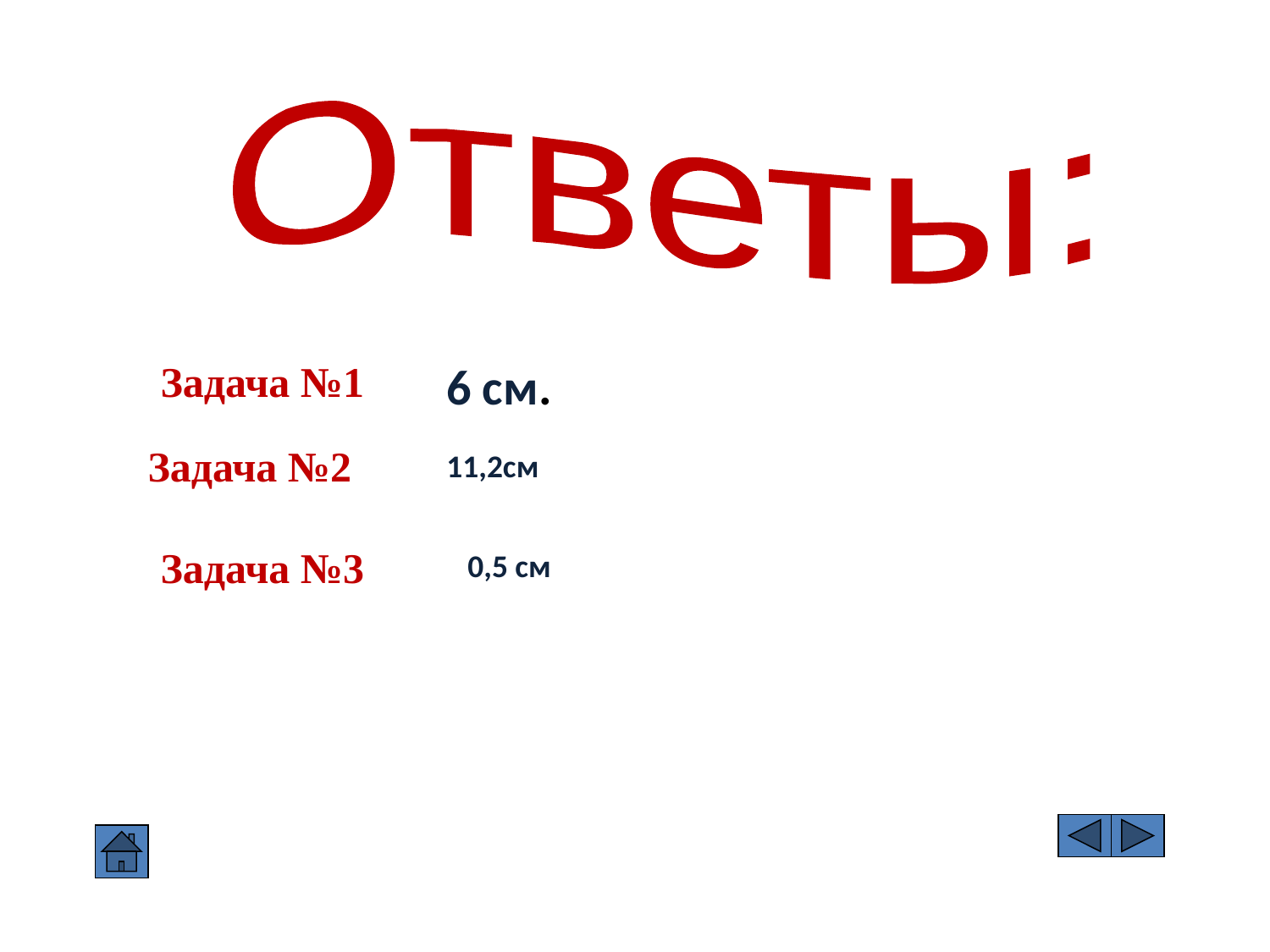

#
Ответы:

Задача №1
6 см.
Задача №2
11,2см
Задача №3
0,5 см